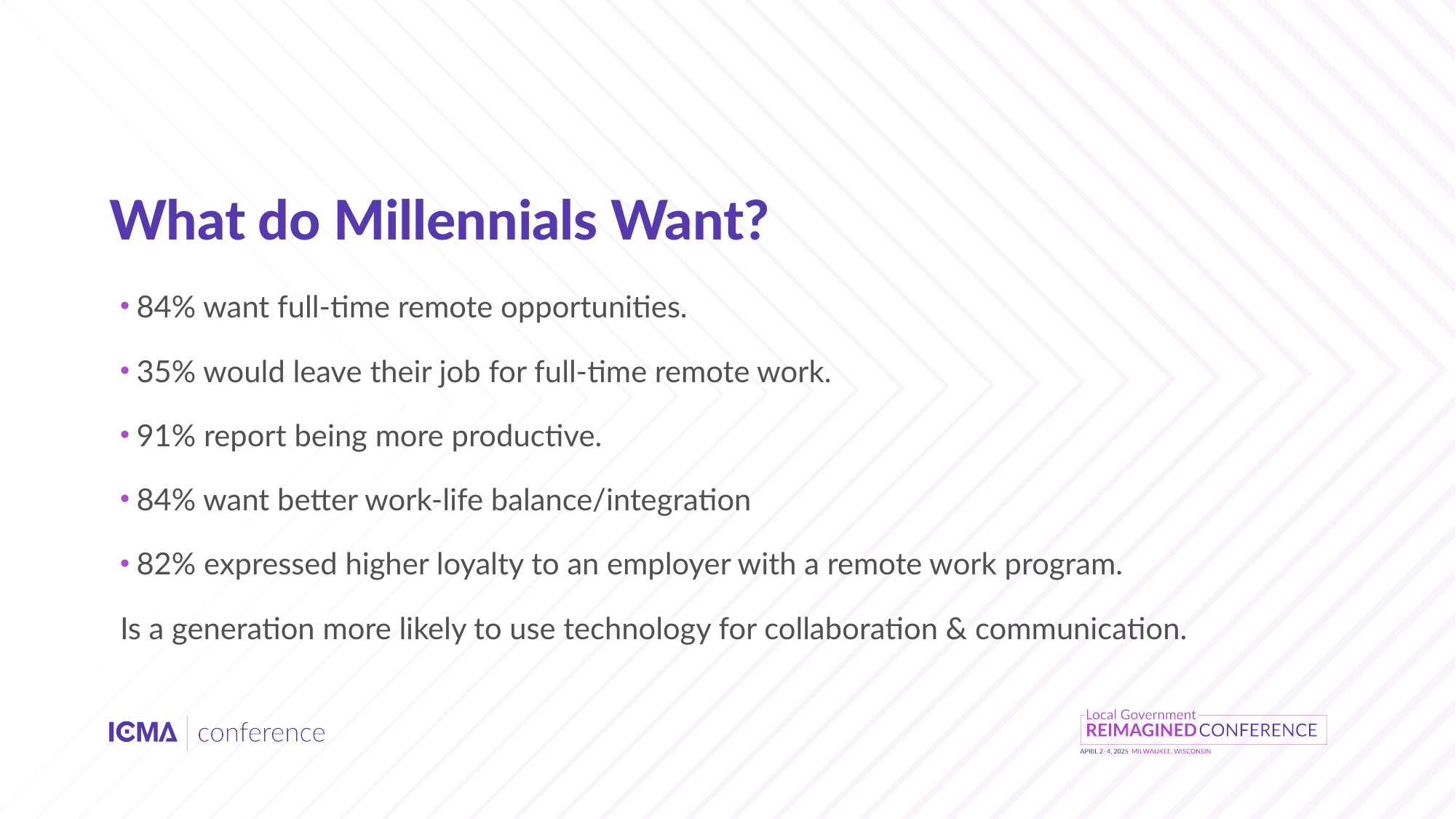

# What do Millennials Want?
84% want full-time remote opportunities.
35% would leave their job for full-time remote work.
91% report being more productive.
84% want better work-life balance/integration
82% expressed higher loyalty to an employer with a remote work program.
Is a generation more likely to use technology for collaboration & communication.